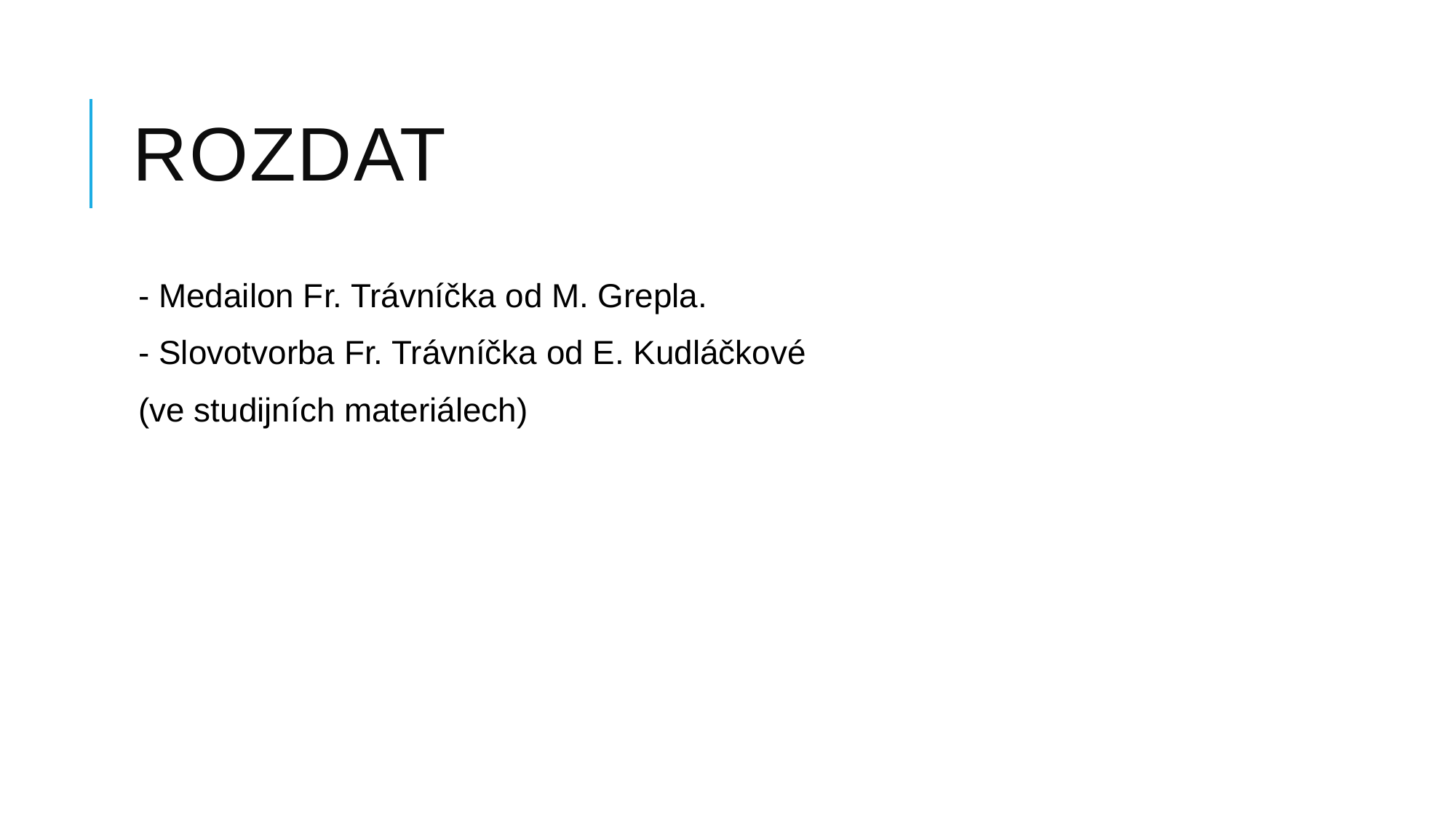

# rozdat
- Medailon Fr. Trávníčka od M. Grepla.
- Slovotvorba Fr. Trávníčka od E. Kudláčkové
(ve studijních materiálech)